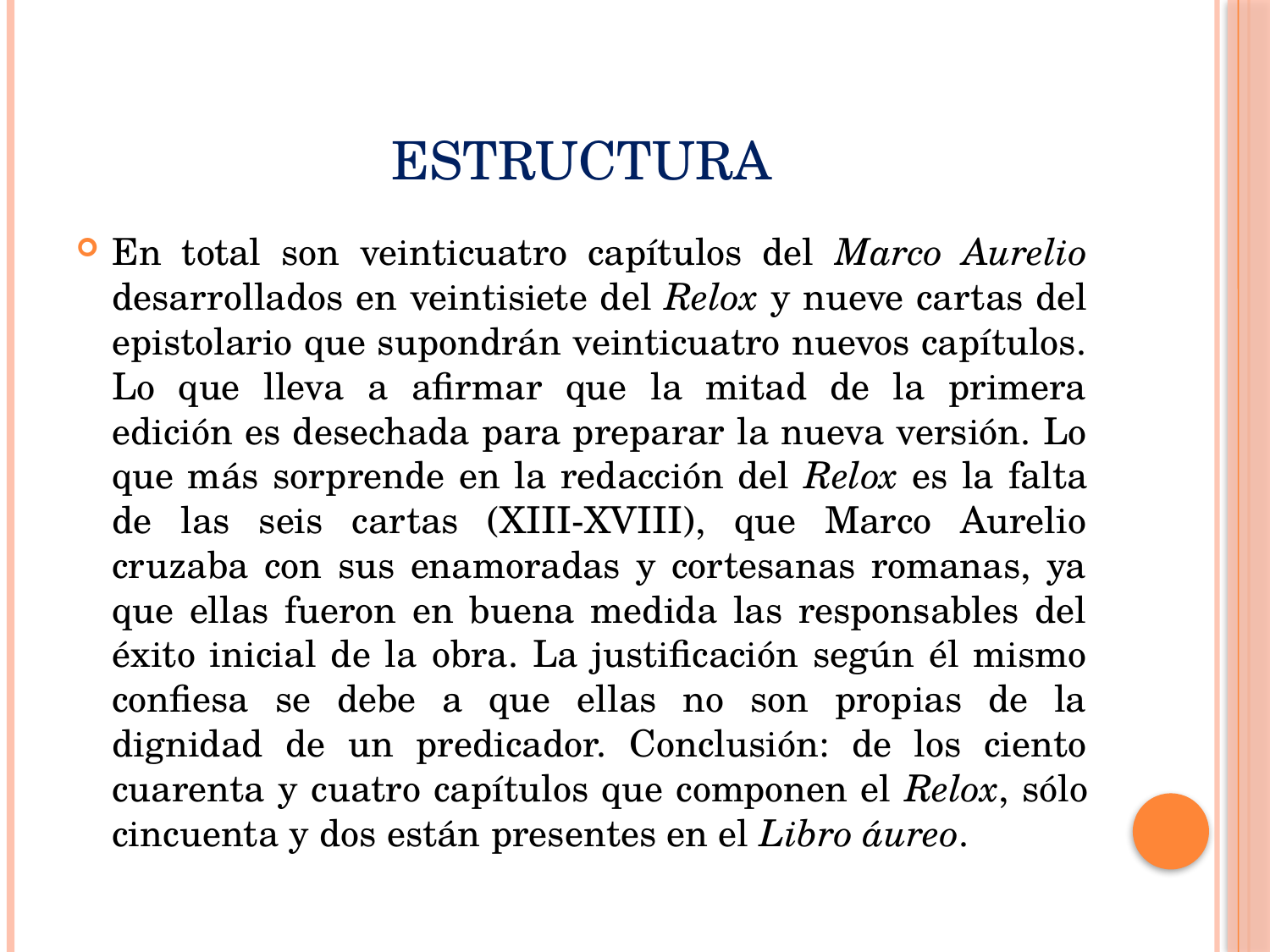

# ESTRUCTURA
En total son veinticuatro capítulos del Marco Aurelio desarrollados en veintisiete del Relox y nueve cartas del epistolario que supondrán veinticuatro nuevos capítulos. Lo que lleva a afirmar que la mitad de la primera edición es desechada para preparar la nueva versión. Lo que más sorprende en la redacción del Relox es la falta de las seis cartas (XIII-XVIII), que Marco Aurelio cruzaba con sus enamoradas y cortesanas romanas, ya que ellas fueron en buena medida las responsables del éxito inicial de la obra. La justificación según él mismo confiesa se debe a que ellas no son propias de la dignidad de un predicador. Conclusión: de los ciento cuarenta y cuatro capítulos que componen el Relox, sólo cincuenta y dos están presentes en el Libro áureo.